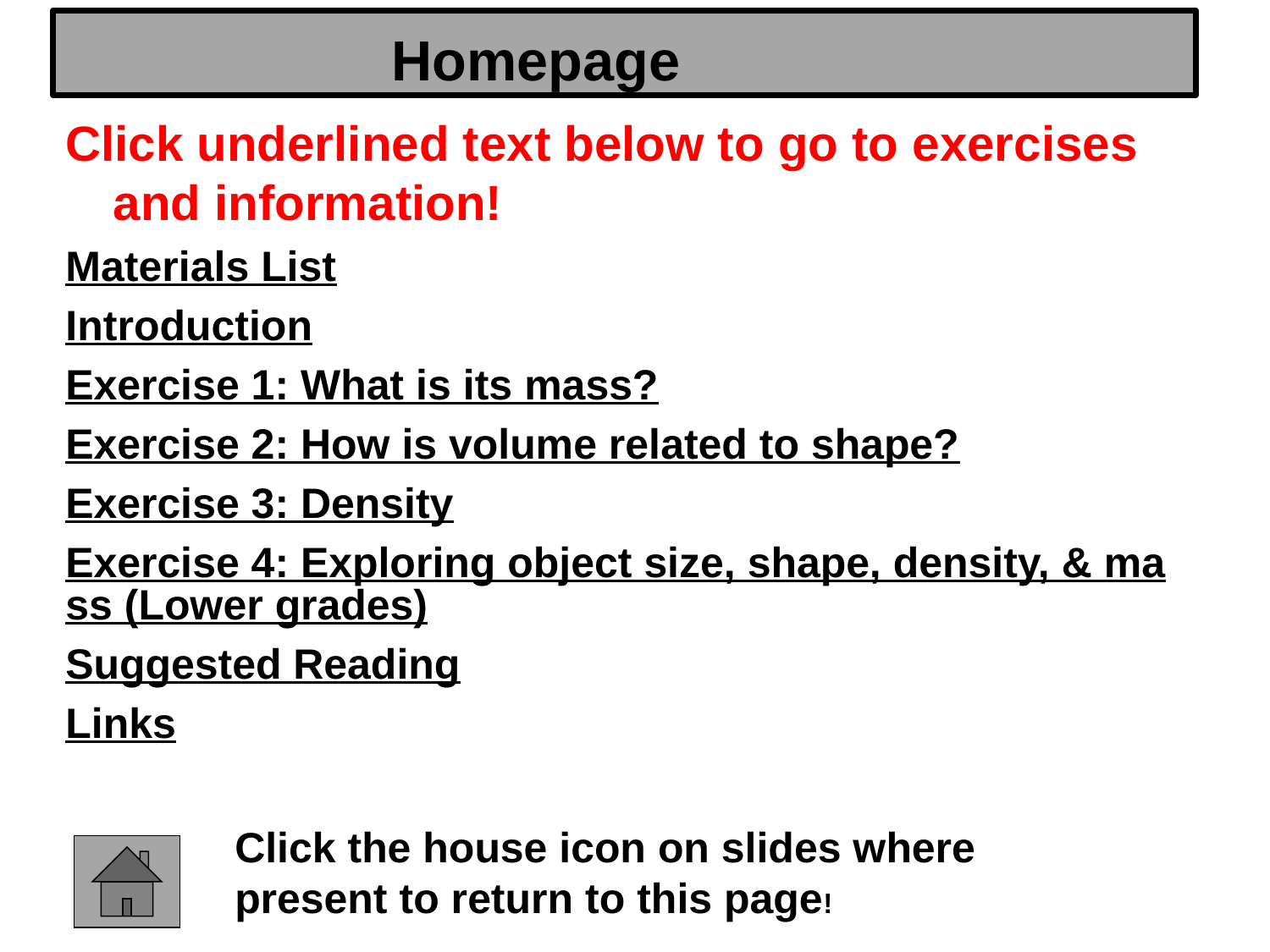

# Homepage
Click underlined text below to go to exercises and information!
Materials List
Introduction
Exercise 1: What is its mass?
Exercise 2: How is volume related to shape?
Exercise 3: Density
Exercise 4: Exploring object size, shape, density, & mass (Lower grades)
Suggested Reading
Links
Click the house icon on slides where
present to return to this page!

3